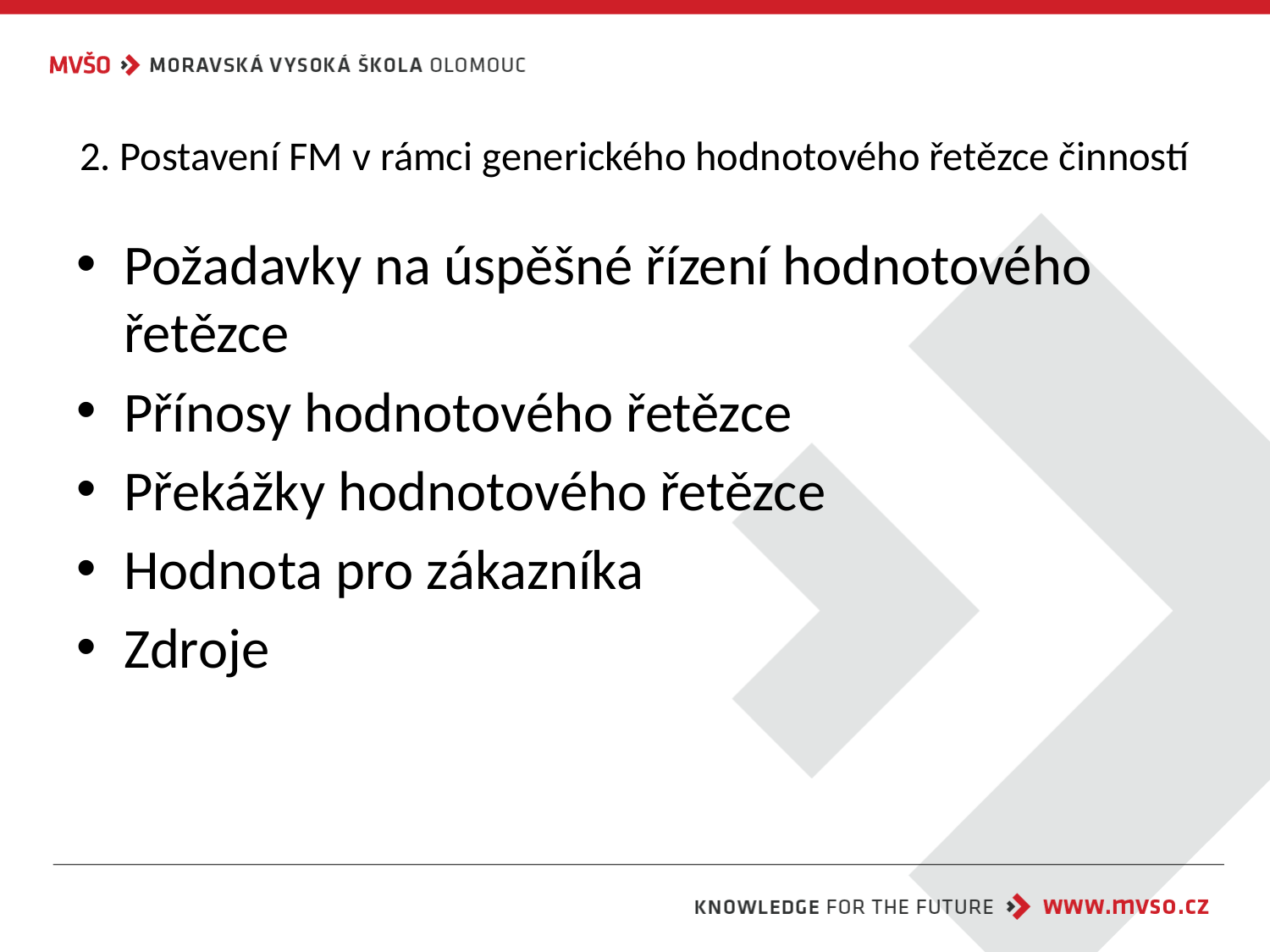

# 2. Postavení FM v rámci generického hodnotového řetězce činností
Požadavky na úspěšné řízení hodnotového řetězce
Přínosy hodnotového řetězce
Překážky hodnotového řetězce
Hodnota pro zákazníka
Zdroje